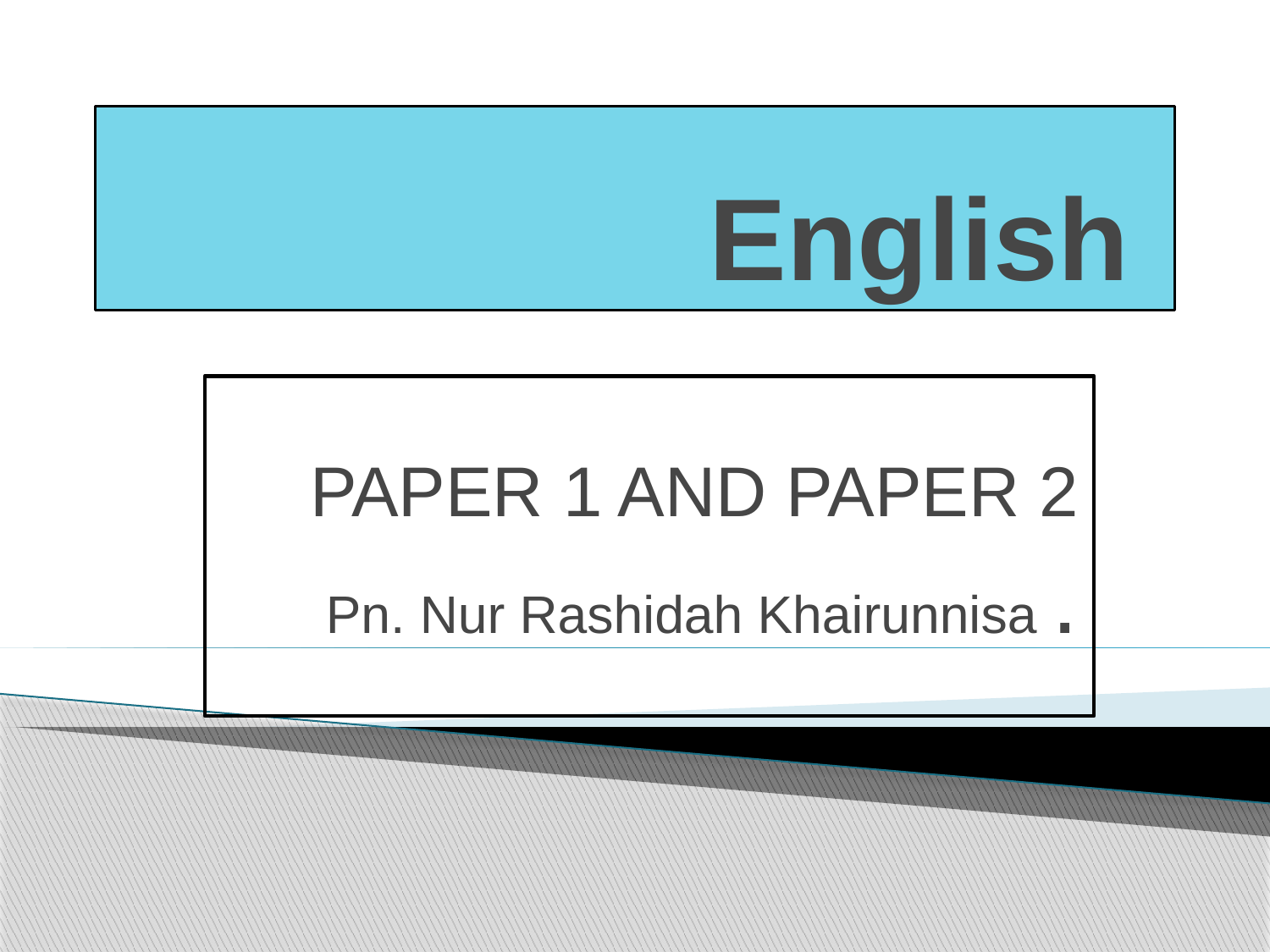

# English

PAPER 1 AND PAPER 2
Pn. Nur Rashidah Khairunnisa .